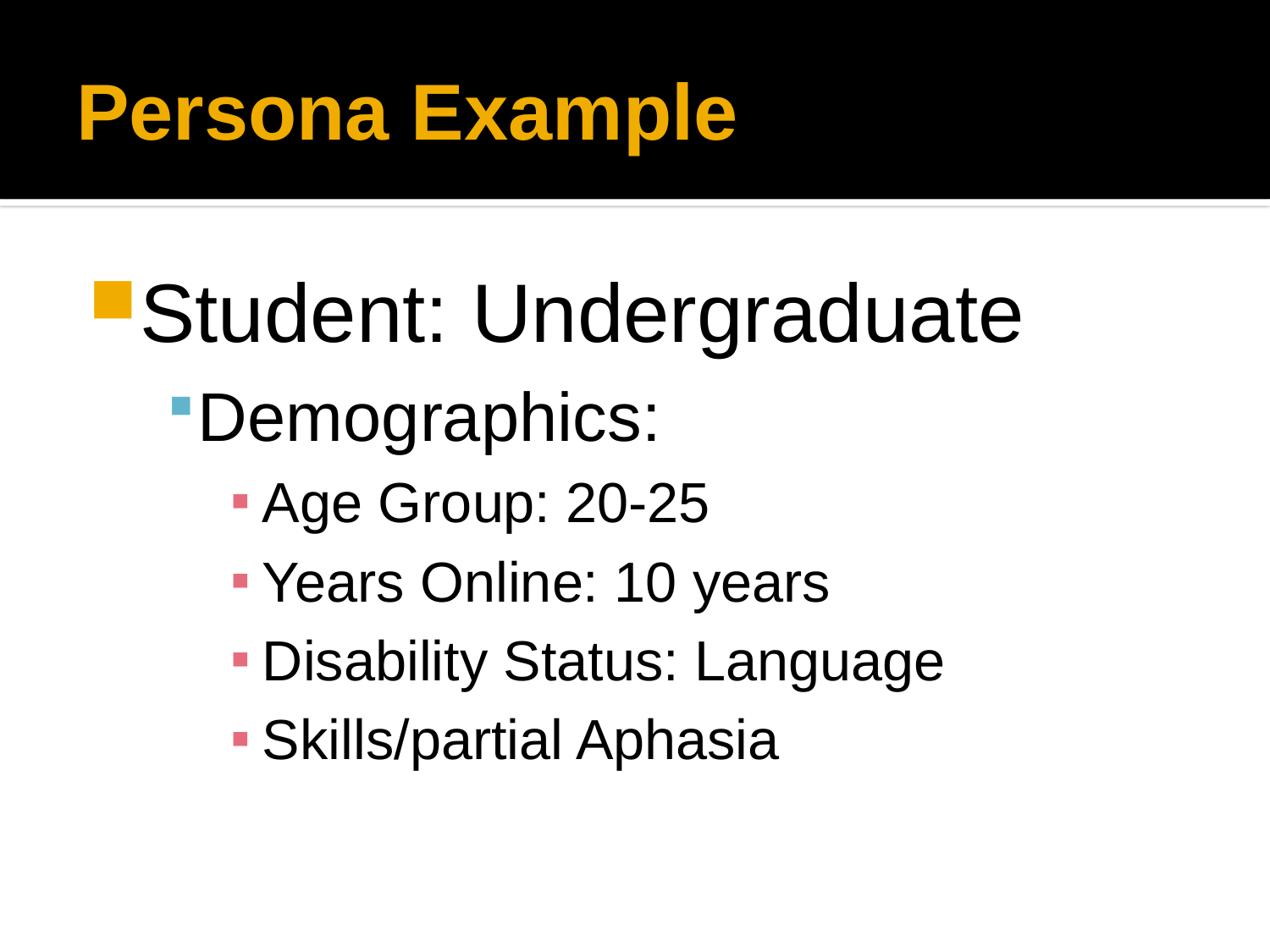

# Persona Example
Student: Undergraduate
Demographics:
Age Group: 20-25
Years Online: 10 years
Disability Status: Language
Skills/partial Aphasia